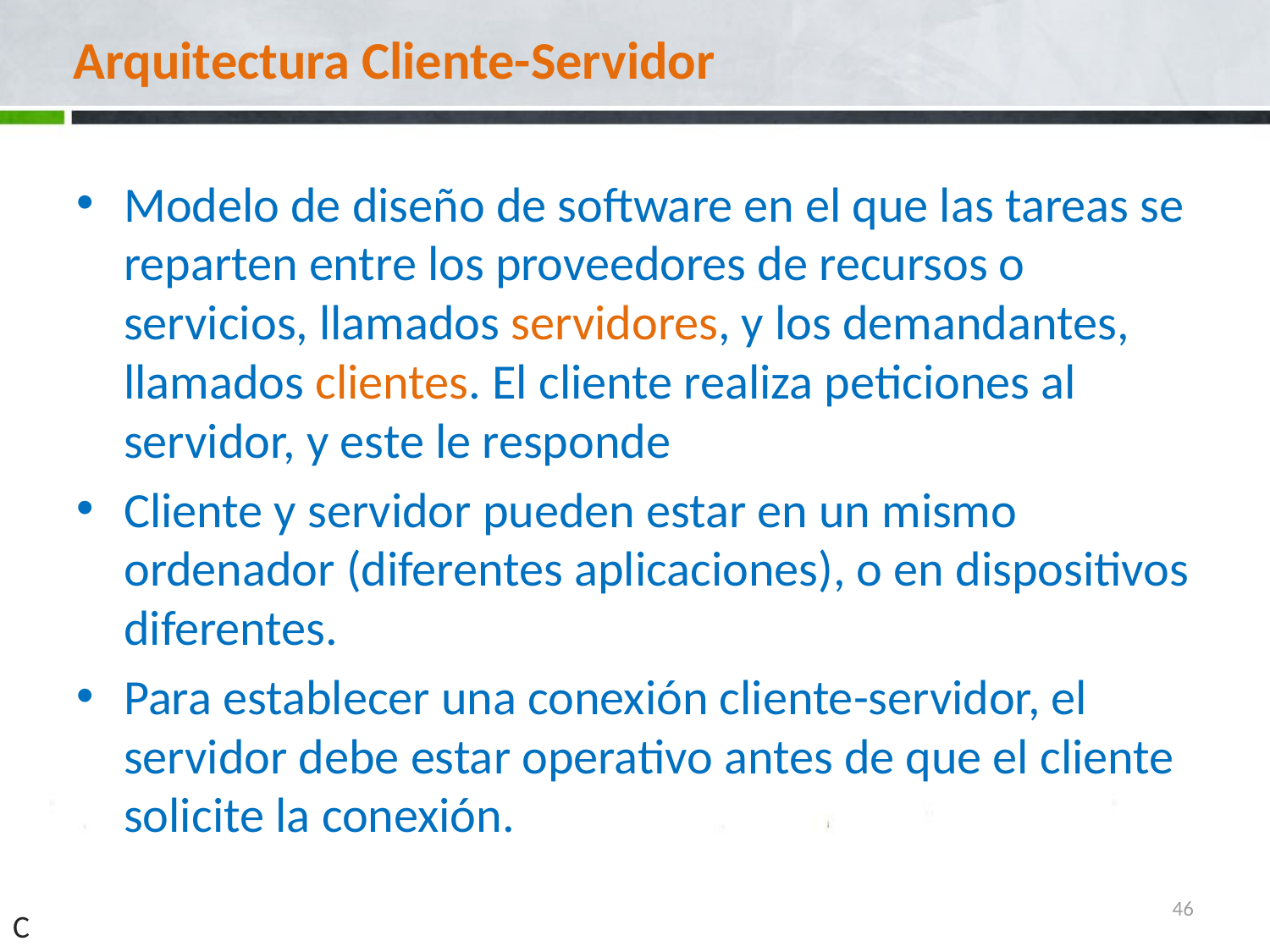

# Arquitectura Cliente-Servidor
Modelo de diseño de software en el que las tareas se reparten entre los proveedores de recursos o servicios, llamados servidores, y los demandantes, llamados clientes. El cliente realiza peticiones al servidor, y este le responde
Cliente y servidor pueden estar en un mismo ordenador (diferentes aplicaciones), o en dispositivos diferentes.
Para establecer una conexión cliente-servidor, el servidor debe estar operativo antes de que el cliente solicite la conexión.

46
C